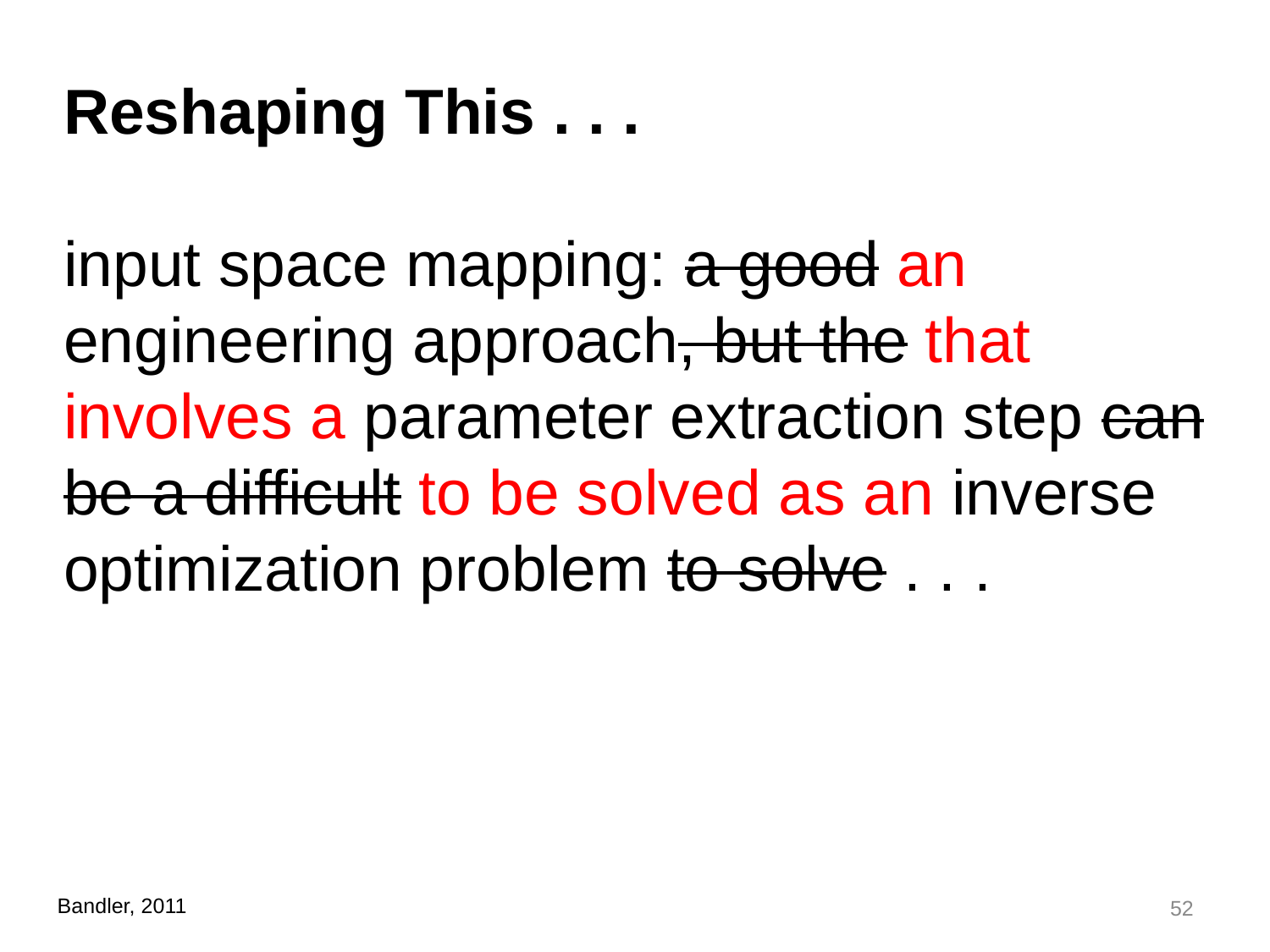

Reshaping This . . .

input space mapping: a good an engineering approach, but the that involves a parameter extraction step can be a difficult to be solved as an inverse optimization problem to solve . . .

52
Bandler, 2011